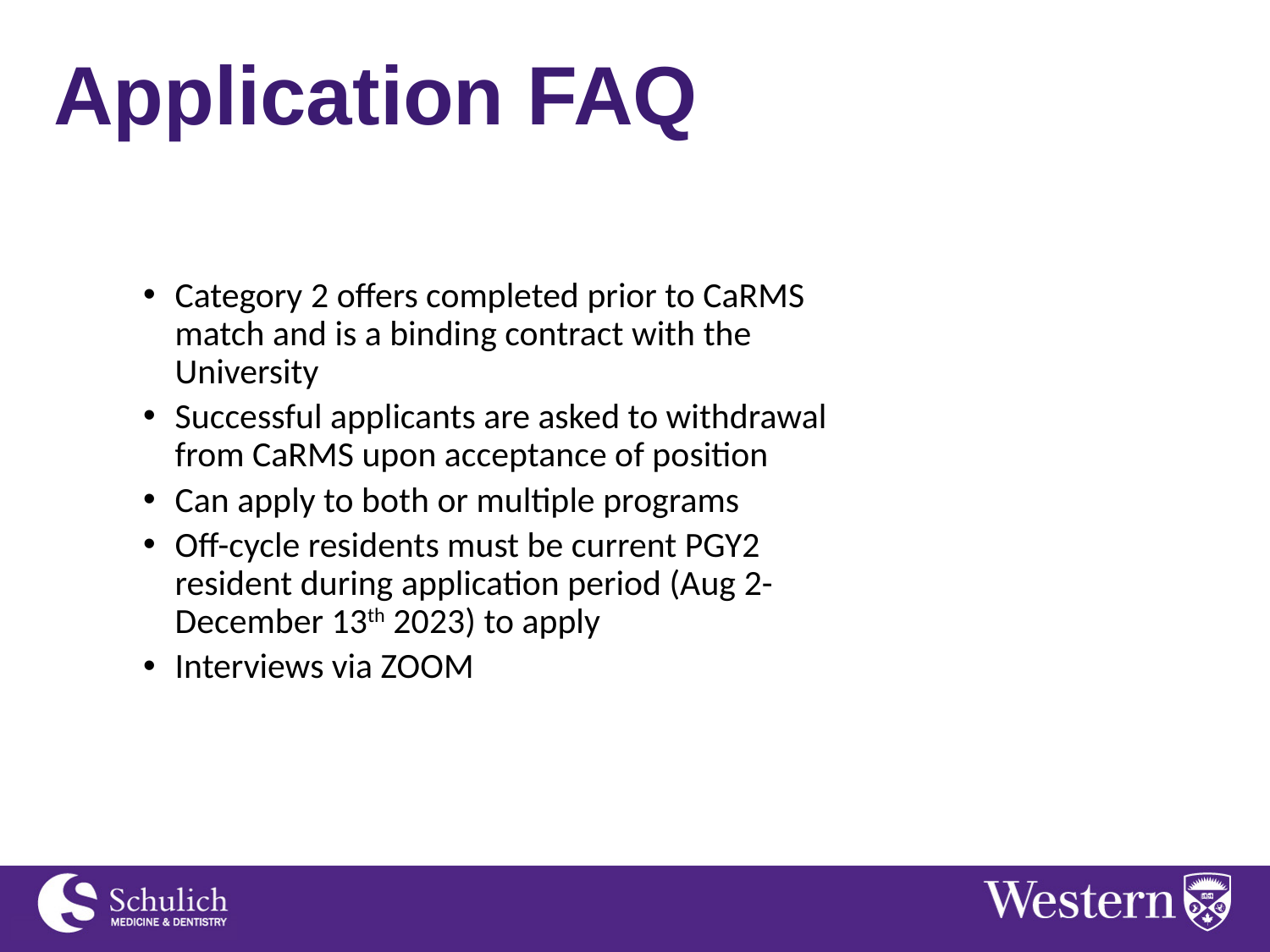

# Application FAQ
Category 2 offers completed prior to CaRMS match and is a binding contract with the University
Successful applicants are asked to withdrawal from CaRMS upon acceptance of position
Can apply to both or multiple programs
Off-cycle residents must be current PGY2 resident during application period (Aug 2-December 13th 2023) to apply
Interviews via ZOOM